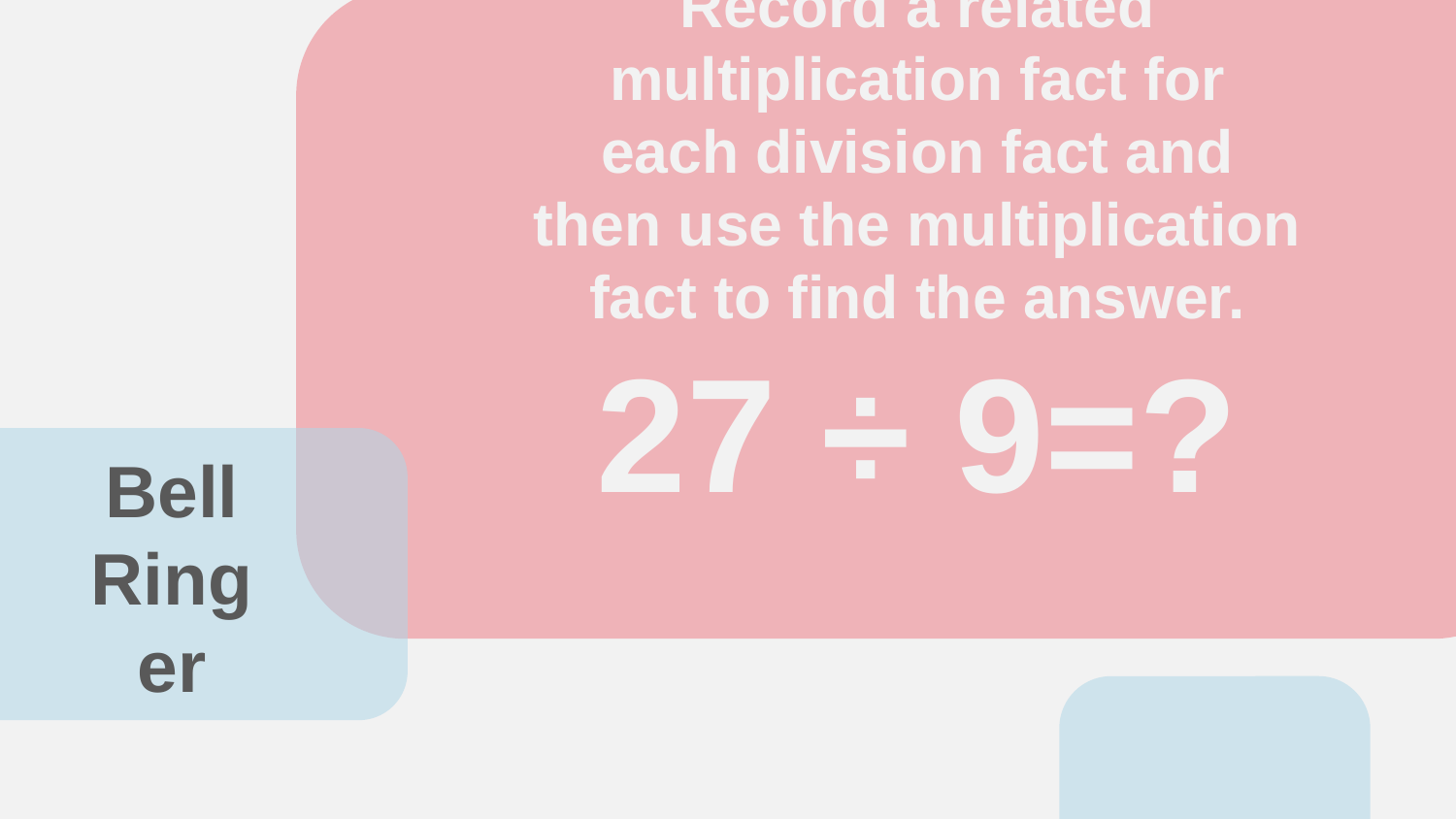

# Record a related multiplication fact for each division fact and then use the multiplication fact to find the answer. 27 ÷ 9=?
Bell Ringer